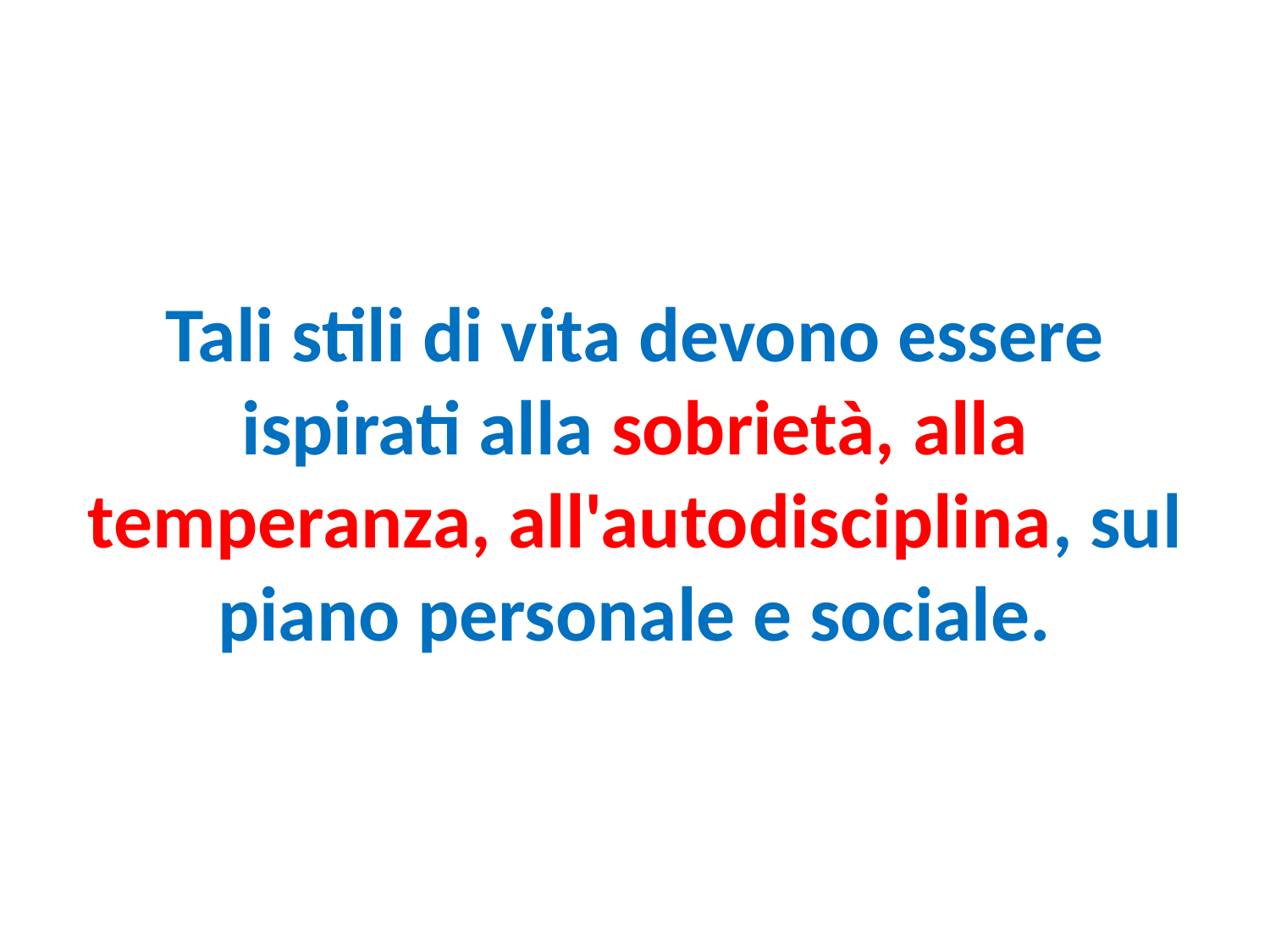

# Tali stili di vita devono essere ispirati alla sobrietà, alla temperanza, all'autodisciplina, sul piano personale e sociale.